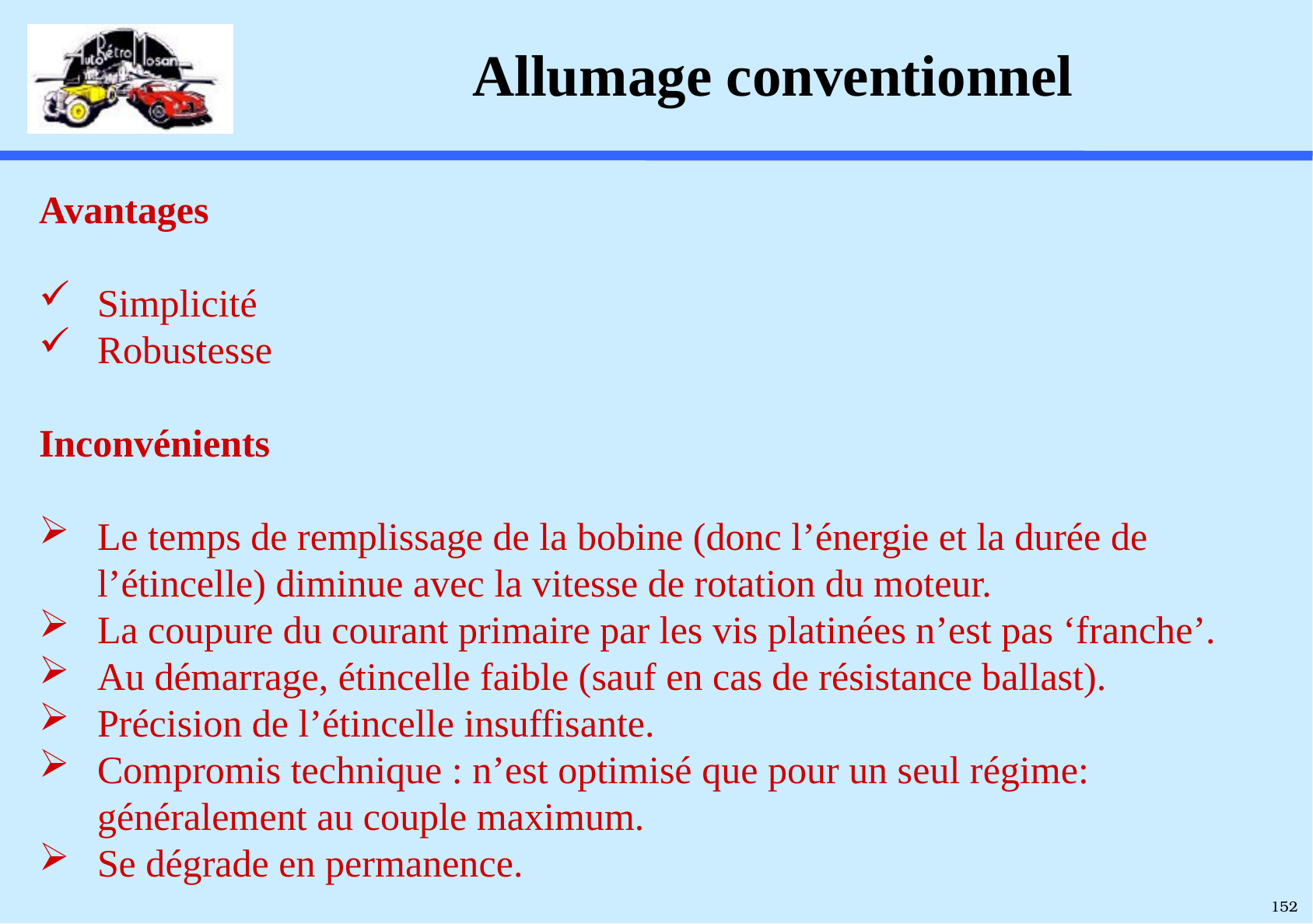

# Allumage conventionnel
Avantages

Simplicité
Robustesse

Inconvénients

Le temps de remplissage de la bobine (donc l’énergie et la durée de l’étincelle) diminue avec la vitesse de rotation du moteur.
La coupure du courant primaire par les vis platinées n’est pas ‘franche’.
Au démarrage, étincelle faible (sauf en cas de résistance ballast).
Précision de l’étincelle insuffisante.
Compromis technique : n’est optimisé que pour un seul régime: généralement au couple maximum.
Se dégrade en permanence.

152